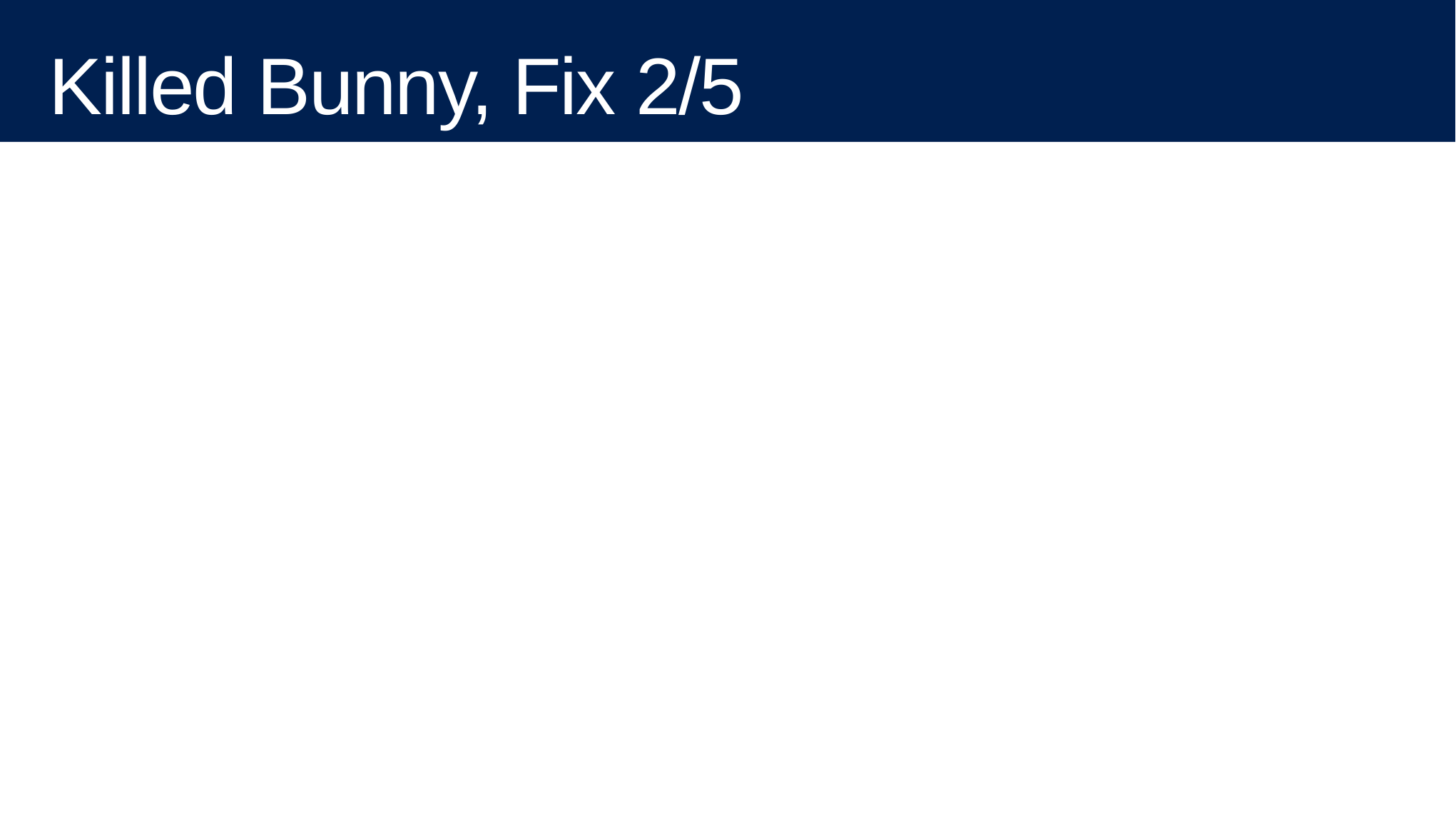

# Killed Bunny, Fix 2/5

SELECT MAX([Current LSN])
FROM fn_dblog(null, null)
WHERE [Transaction ID]='0000:000016e6'